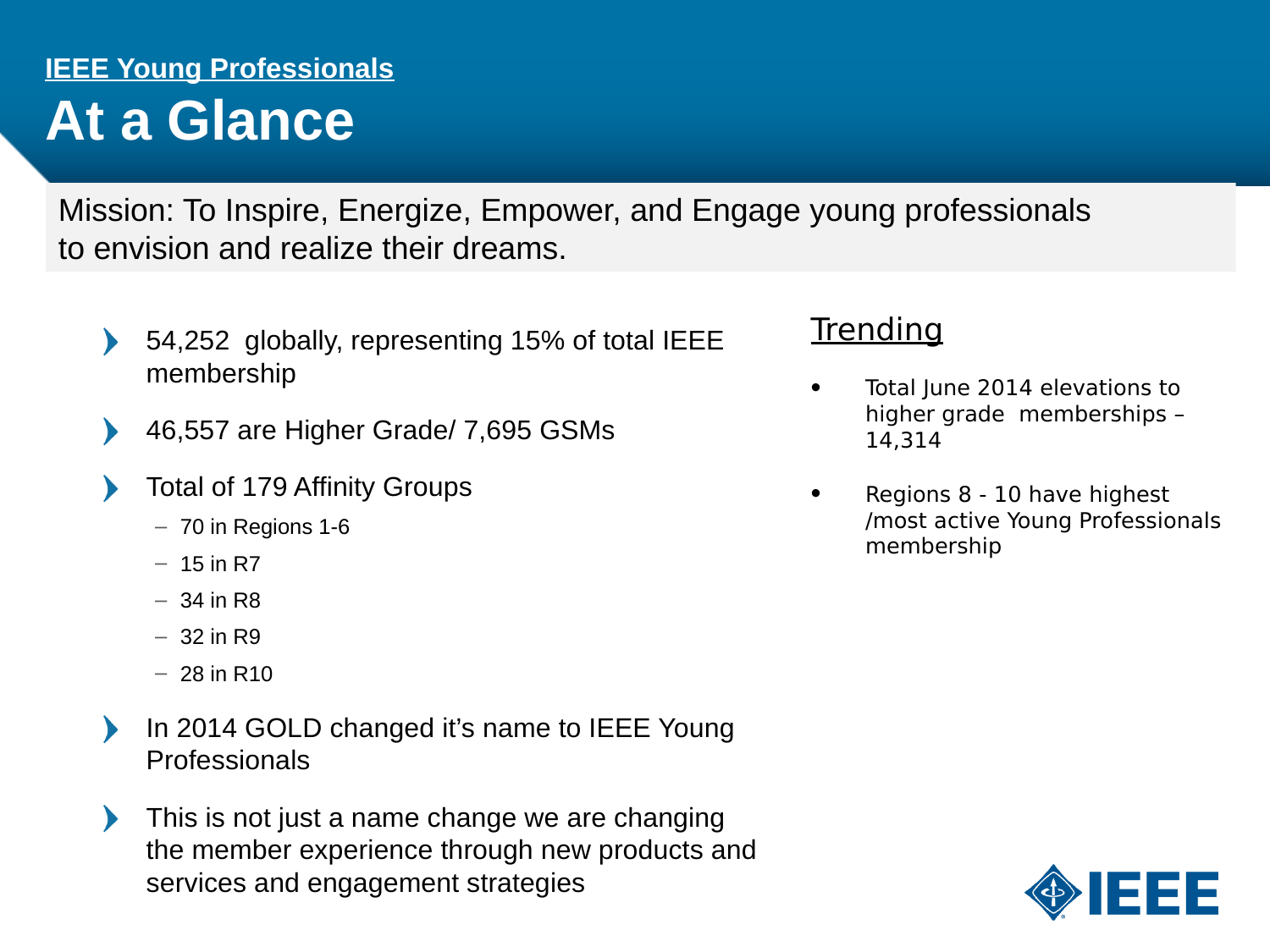

IEEE Young Professionals
At a Glance
Mission: To Inspire, Energize, Empower, and Engage young professionals
to envision and realize their dreams.
Trending
Total June 2014 elevations to higher grade  memberships – 14,314
Regions 8 - 10 have highest /most active Young Professionals membership

54,252  globally, representing 15% of total IEEE membership
46,557 are Higher Grade/ 7,695 GSMs
Total of 179 Affinity Groups
70 in Regions 1-6
15 in R7
34 in R8
32 in R9
28 in R10
In 2014 GOLD changed it’s name to IEEE Young Professionals
This is not just a name change we are changing the member experience through new products and services and engagement strategies